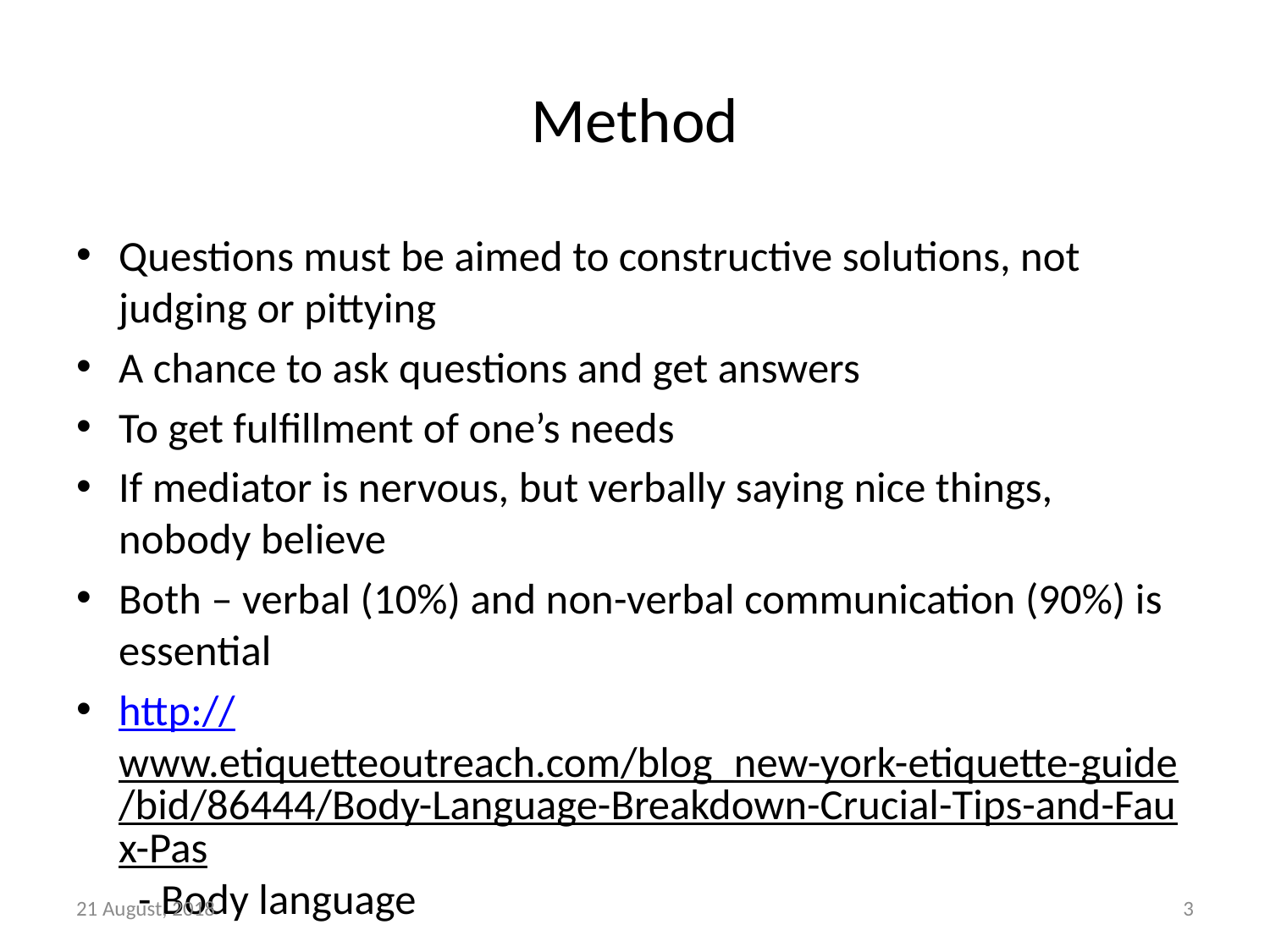

# Method
Questions must be aimed to constructive solutions, not judging or pittying
A chance to ask questions and get answers
To get fulfillment of one’s needs
If mediator is nervous, but verbally saying nice things, nobody believe
Both – verbal (10%) and non-verbal communication (90%) is essential
http://www.etiquetteoutreach.com/blog_new-york-etiquette-guide/bid/86444/Body-Language-Breakdown-Crucial-Tips-and-Faux-Pas  - Body language
21 August, 2018
3